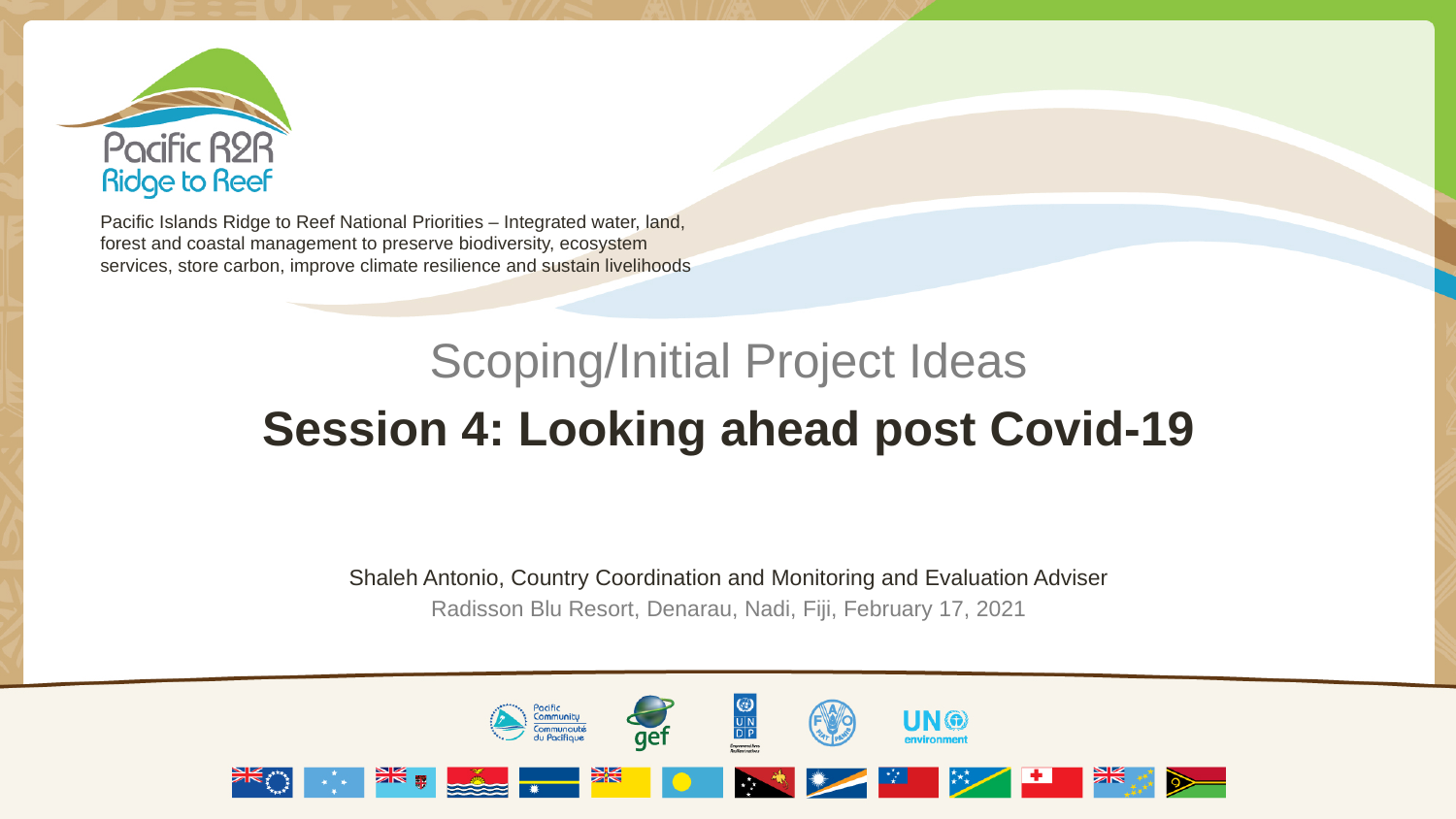

Pacific Islands Ridge to Reef National Priorities – Integrated water, land, forest and coastal management to preserve biodiversity, ecosystem services, store carbon, improve climate resilience and sustain livelihoods

Scoping/Initial Project Ideas
Session 4: Looking ahead post Covid-19
Shaleh Antonio, Country Coordination and Monitoring and Evaluation Adviser
Radisson Blu Resort, Denarau, Nadi, Fiji, February 17, 2021